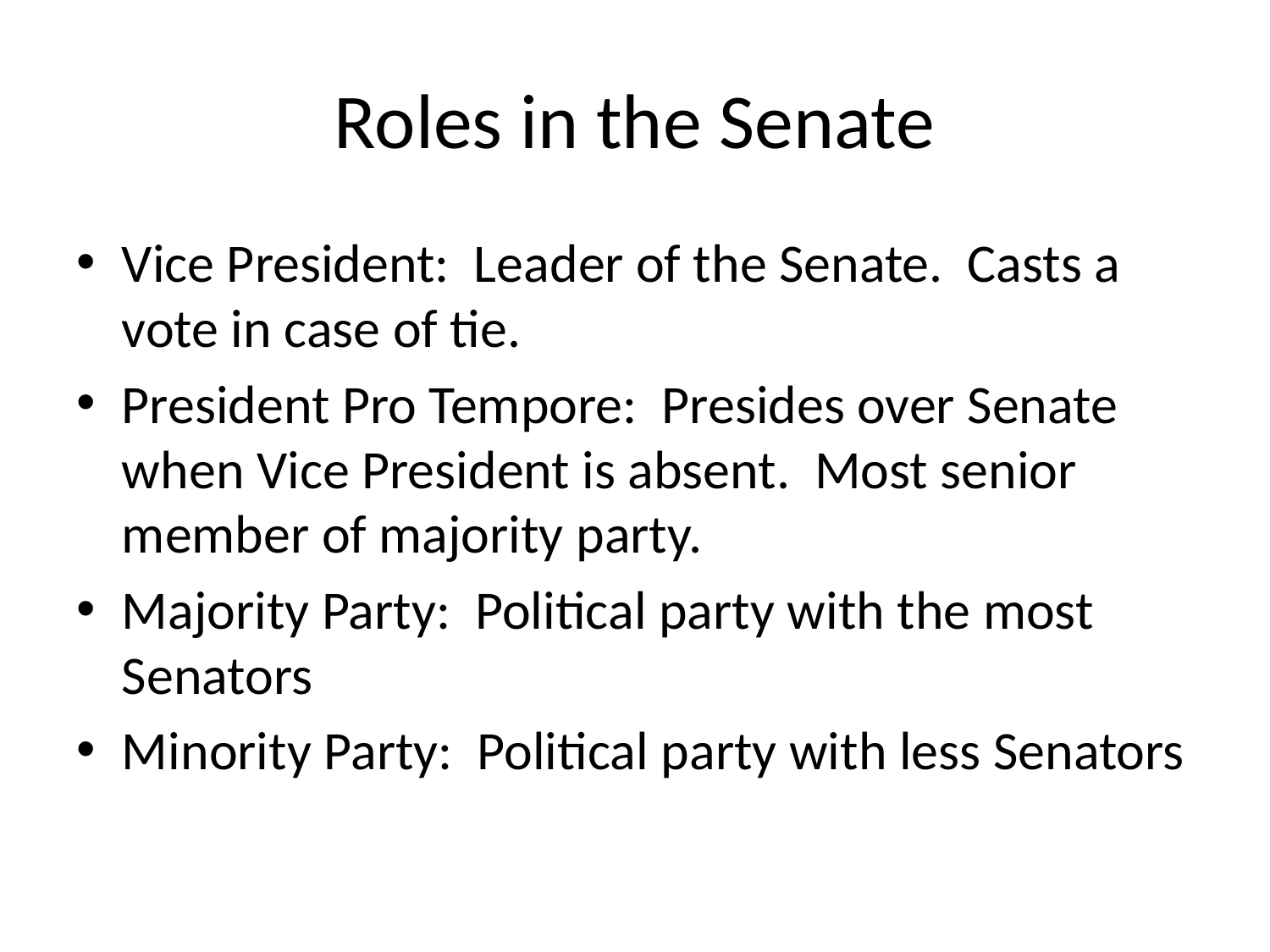

# Roles in the Senate
Vice President:  Leader of the Senate.  Casts a vote in case of tie.
President Pro Tempore:  Presides over Senate when Vice President is absent.  Most senior member of majority party.
Majority Party:  Political party with the most Senators
Minority Party:  Political party with less Senators